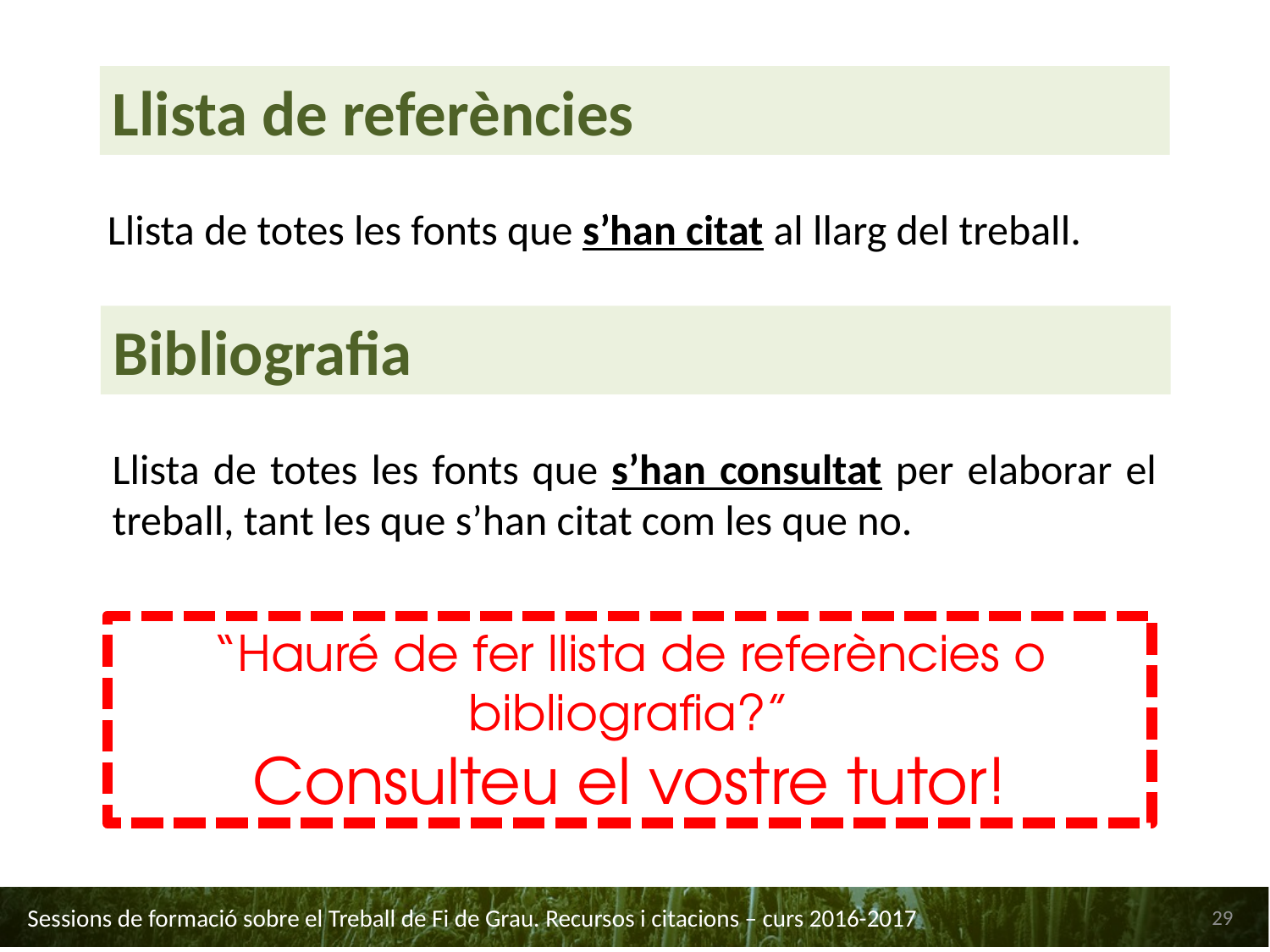

Llista de referències
Llista de totes les fonts que s’han citat al llarg del treball.
Bibliografia
Llista de totes les fonts que s’han consultat per elaborar el treball, tant les que s’han citat com les que no.
“Hauré de fer llista de referències o bibliografia?”
Consulteu el vostre tutor!
29